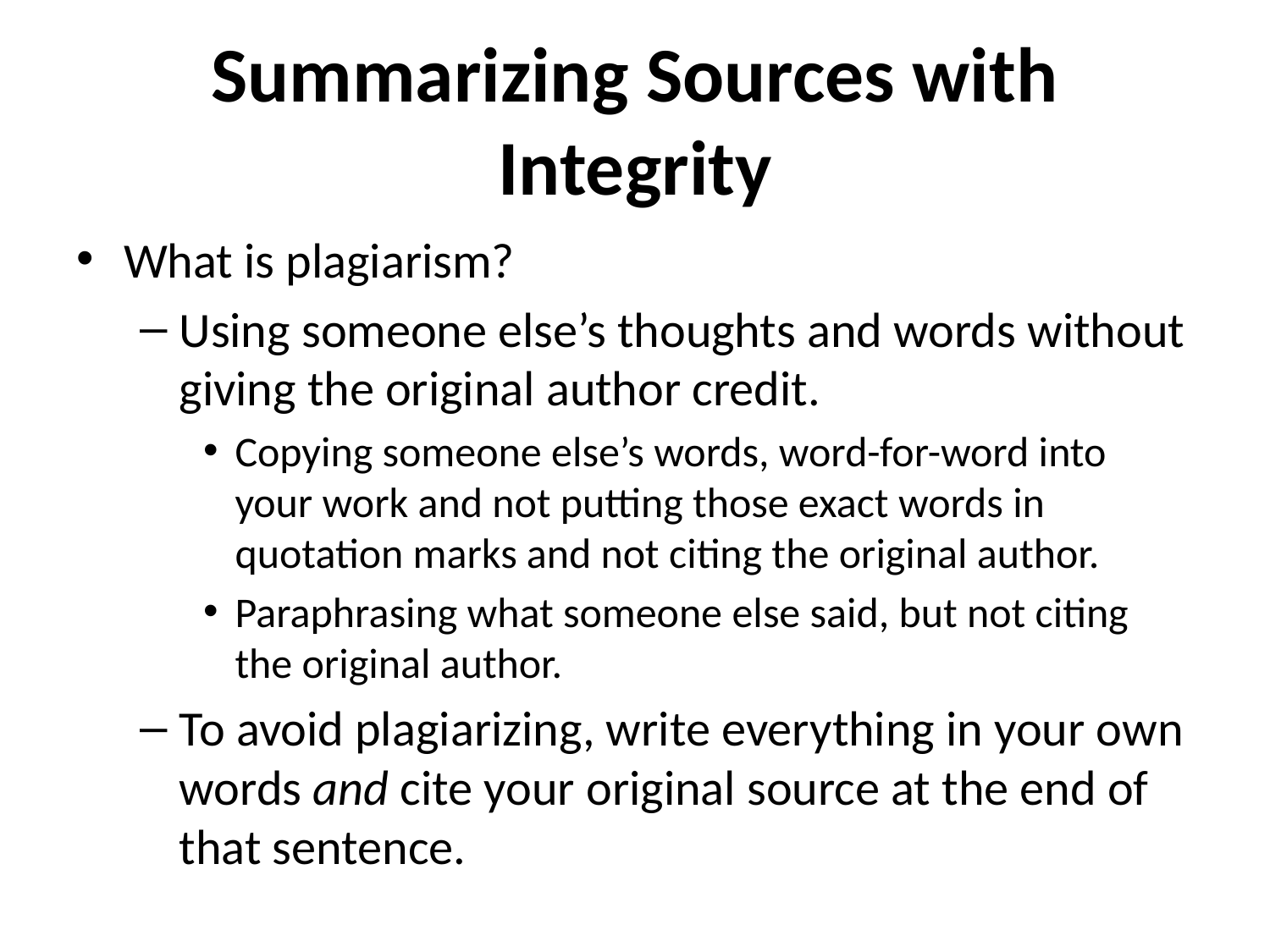

# Summarizing Sources with Integrity
What is plagiarism?
Using someone else’s thoughts and words without giving the original author credit.
Copying someone else’s words, word-for-word into your work and not putting those exact words in quotation marks and not citing the original author.
Paraphrasing what someone else said, but not citing the original author.
To avoid plagiarizing, write everything in your own words and cite your original source at the end of that sentence.